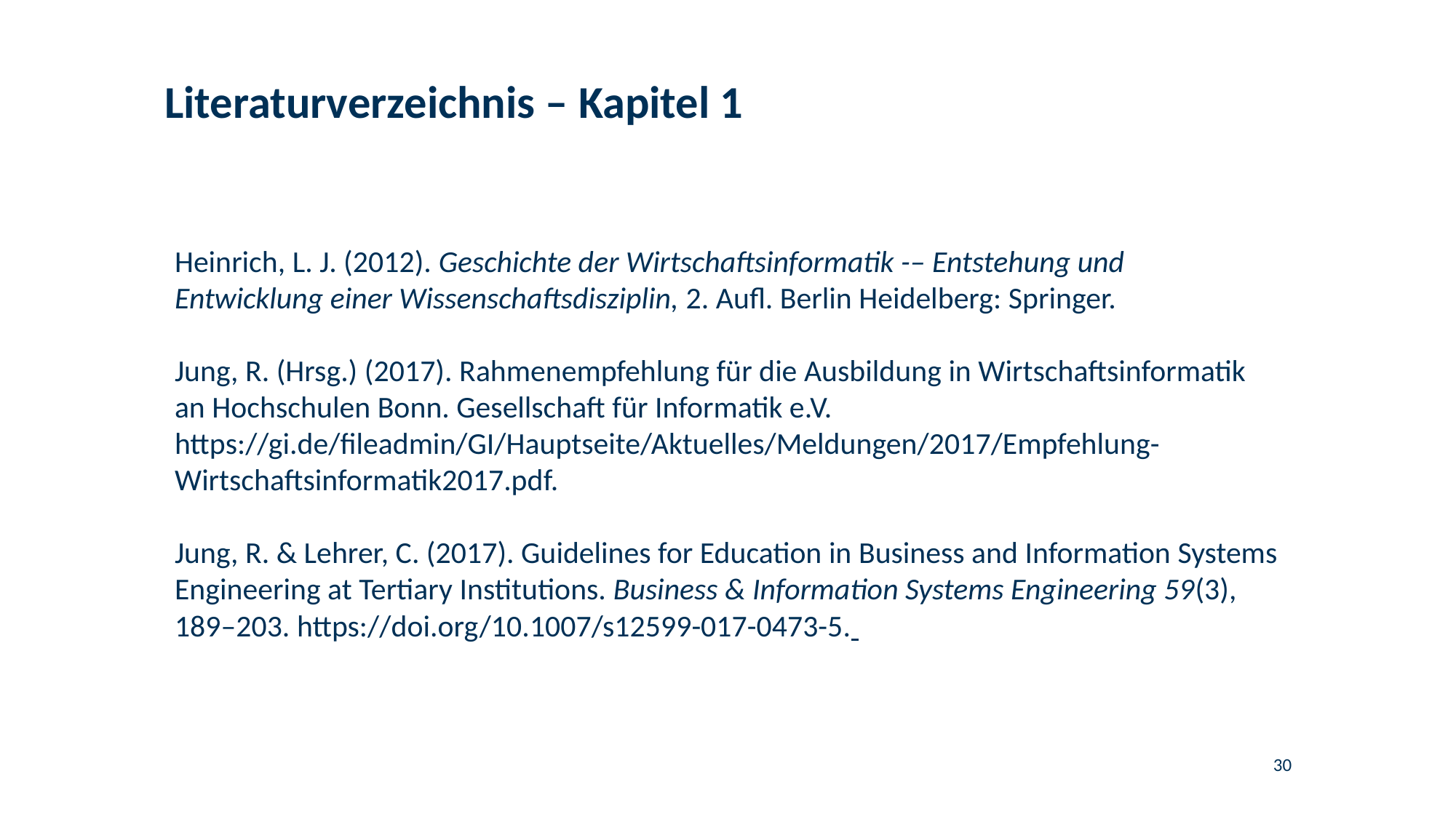

# Literaturverzeichnis – Kapitel 1
Heinrich, L. J. (2012). Geschichte der Wirtschaftsinformatik -– Entstehung und Entwicklung einer Wissenschaftsdisziplin, 2. Aufl. Berlin Heidelberg: Springer.

Jung, R. (Hrsg.) (2017). Rahmenempfehlung für die Ausbildung in Wirtschaftsinformatik an Hochschulen Bonn. Gesellschaft für Informatik e.V. https://gi.de/fileadmin/GI/Hauptseite/Aktuelles/Meldungen/2017/Empfehlung-Wirtschaftsinformatik2017.pdf.

Jung, R. & Lehrer, C. (2017). Guidelines for Education in Business and Information Systems Engineering at Tertiary Institutions. Business & Information Systems Engineering 59(3), 189–203. https://doi.org/10.1007/s12599-017-0473-5.
30